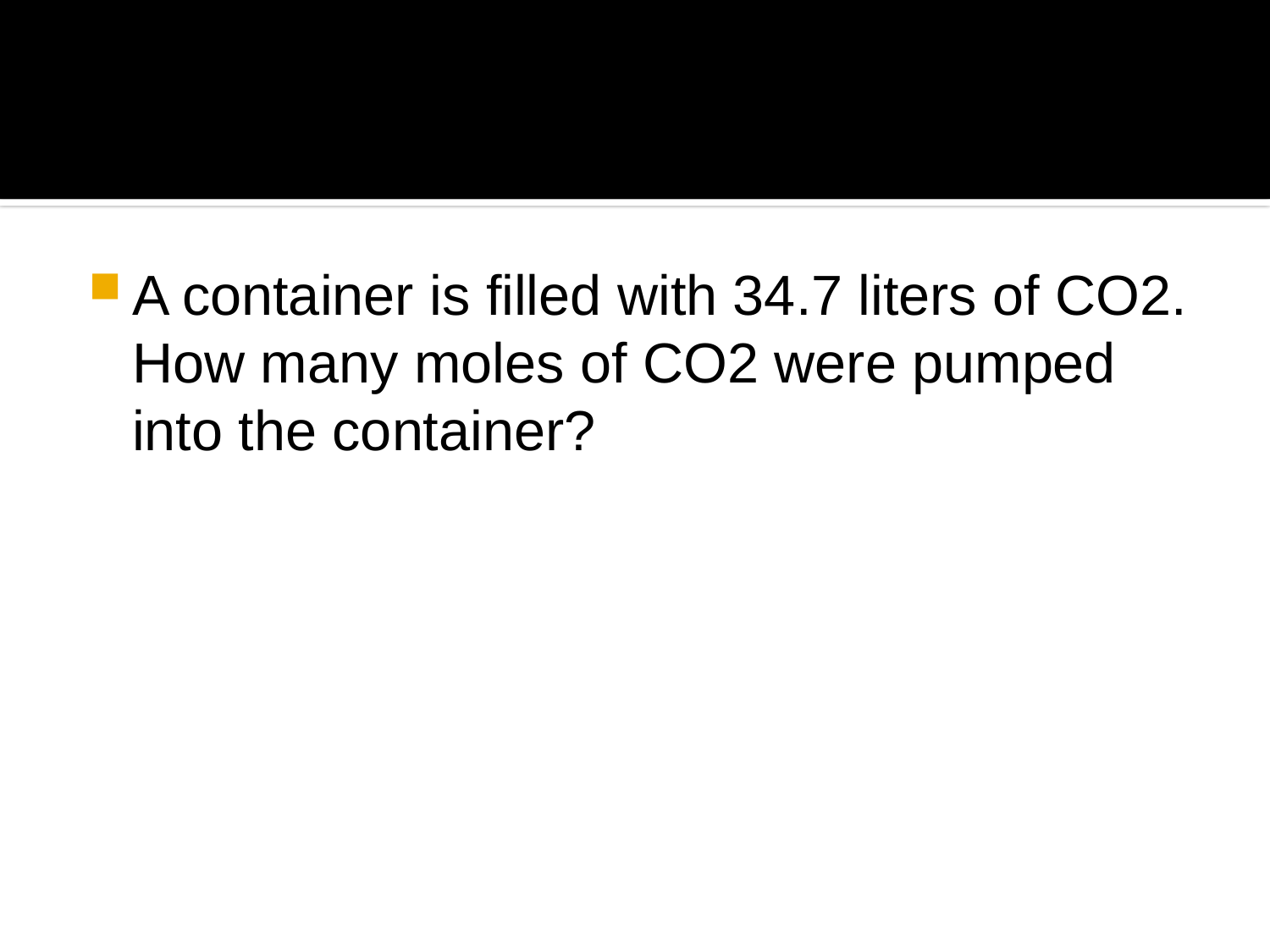

#
A container is filled with 34.7 liters of CO2. How many moles of CO2 were pumped into the container?